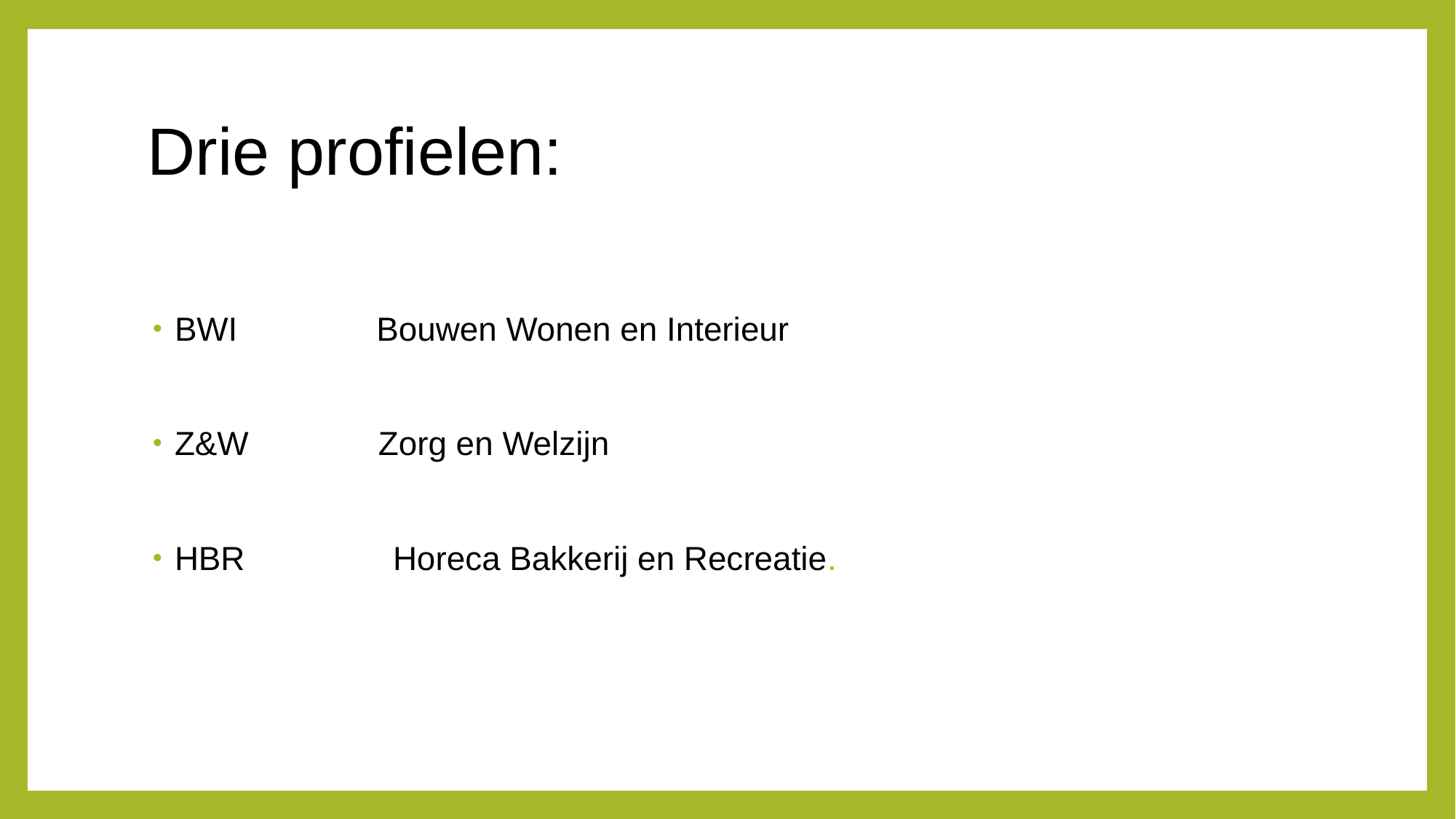

# Drie profielen:

BWI               Bouwen Wonen en Interieur

Z&W              Zorg en Welzijn

HBR                Horeca Bakkerij en Recreatie.